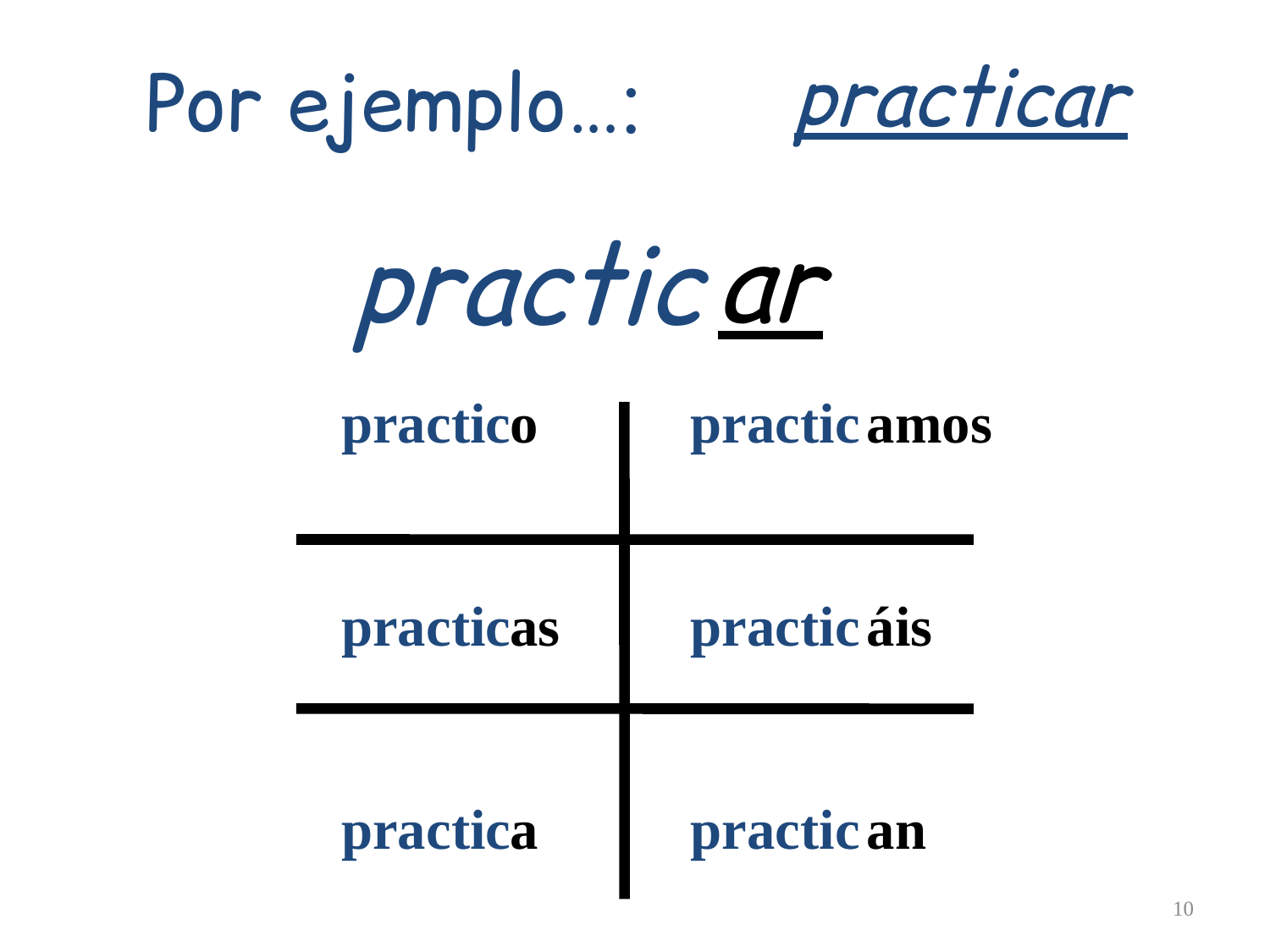

practicar
Por ejemplo…:
ar
practic
practic

practic

practic
practic

practic

practic

o

as

a
amos

áis

an
10